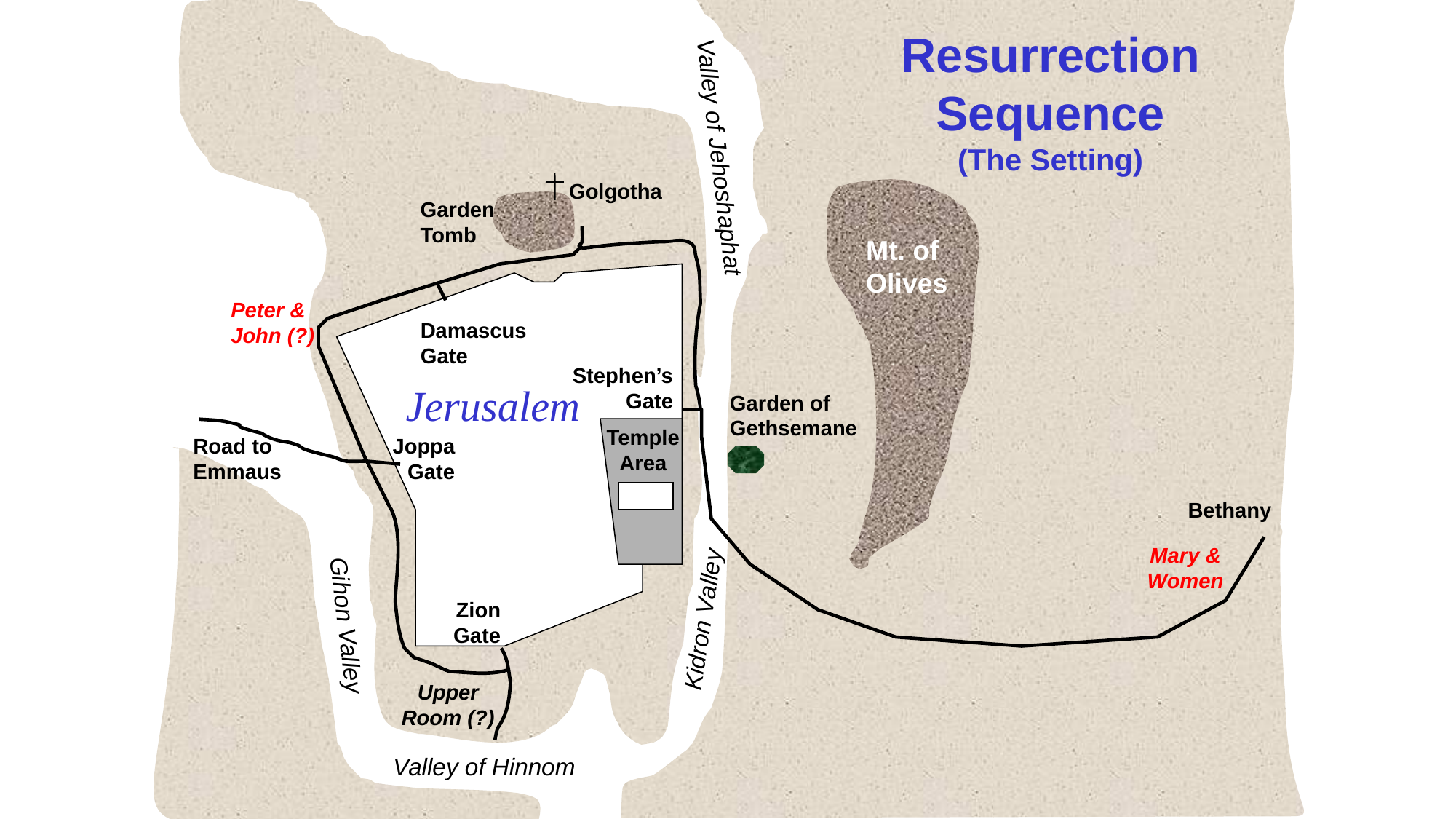

# Resurrection Sequence (The Setting)
Valley of Jehoshaphat

Golgotha

Garden
Tomb

Mt. of
Olives

Peter &
John (?)
Damascus
Gate
Stephen’s
Gate
Jerusalem
Garden of
Gethsemane

Temple
Area

Road to
Emmaus
Joppa
Gate

Bethany

Mary &
Women
Zion
Gate
Kidron Valley
Gihon Valley

Upper
Room (?)
Valley of Hinnom